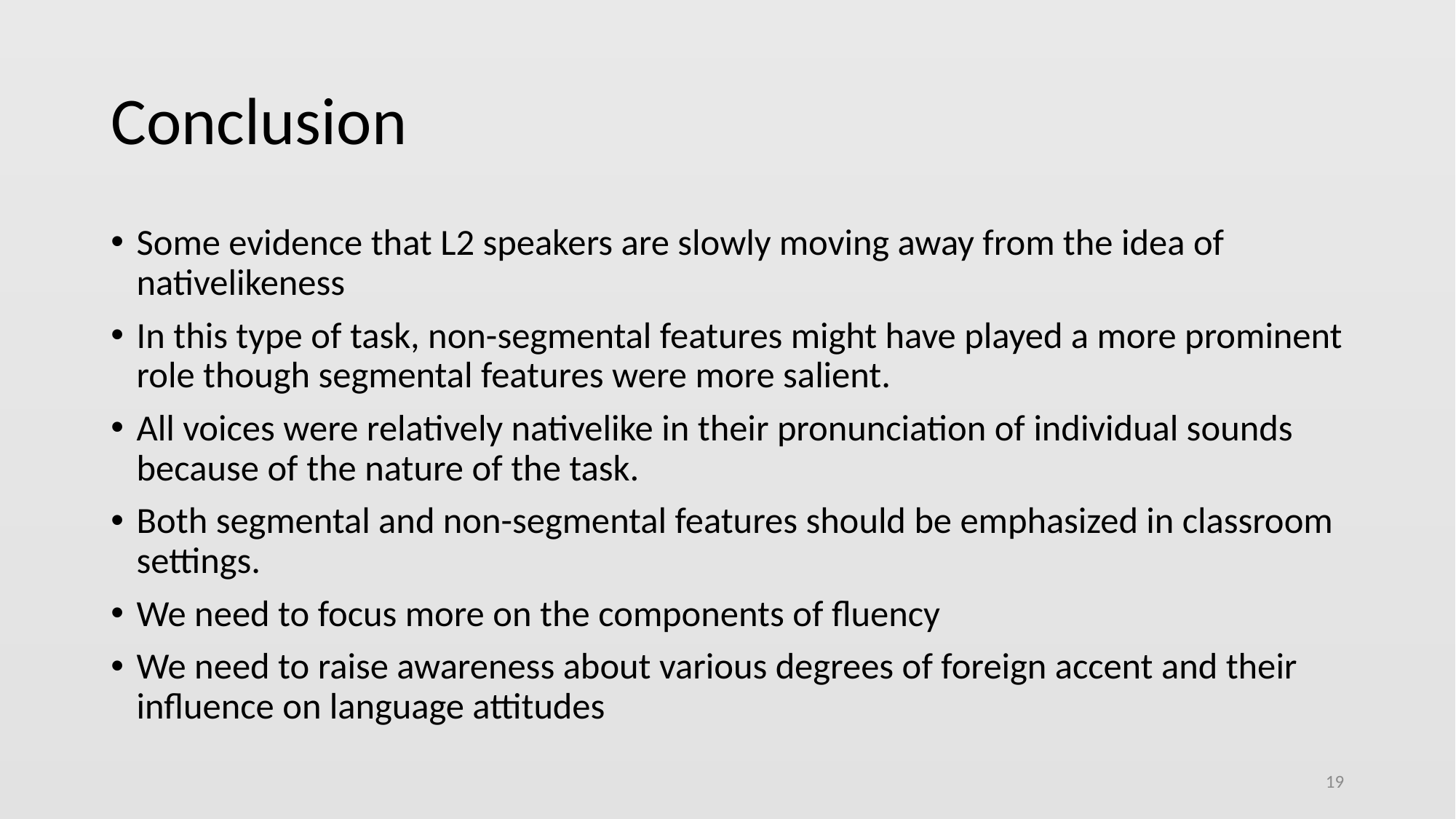

# Conclusion
Some evidence that L2 speakers are slowly moving away from the idea of nativelikeness
In this type of task, non-segmental features might have played a more prominent role though segmental features were more salient.
All voices were relatively nativelike in their pronunciation of individual sounds because of the nature of the task.
Both segmental and non-segmental features should be emphasized in classroom settings.
We need to focus more on the components of fluency
We need to raise awareness about various degrees of foreign accent and their influence on language attitudes
19